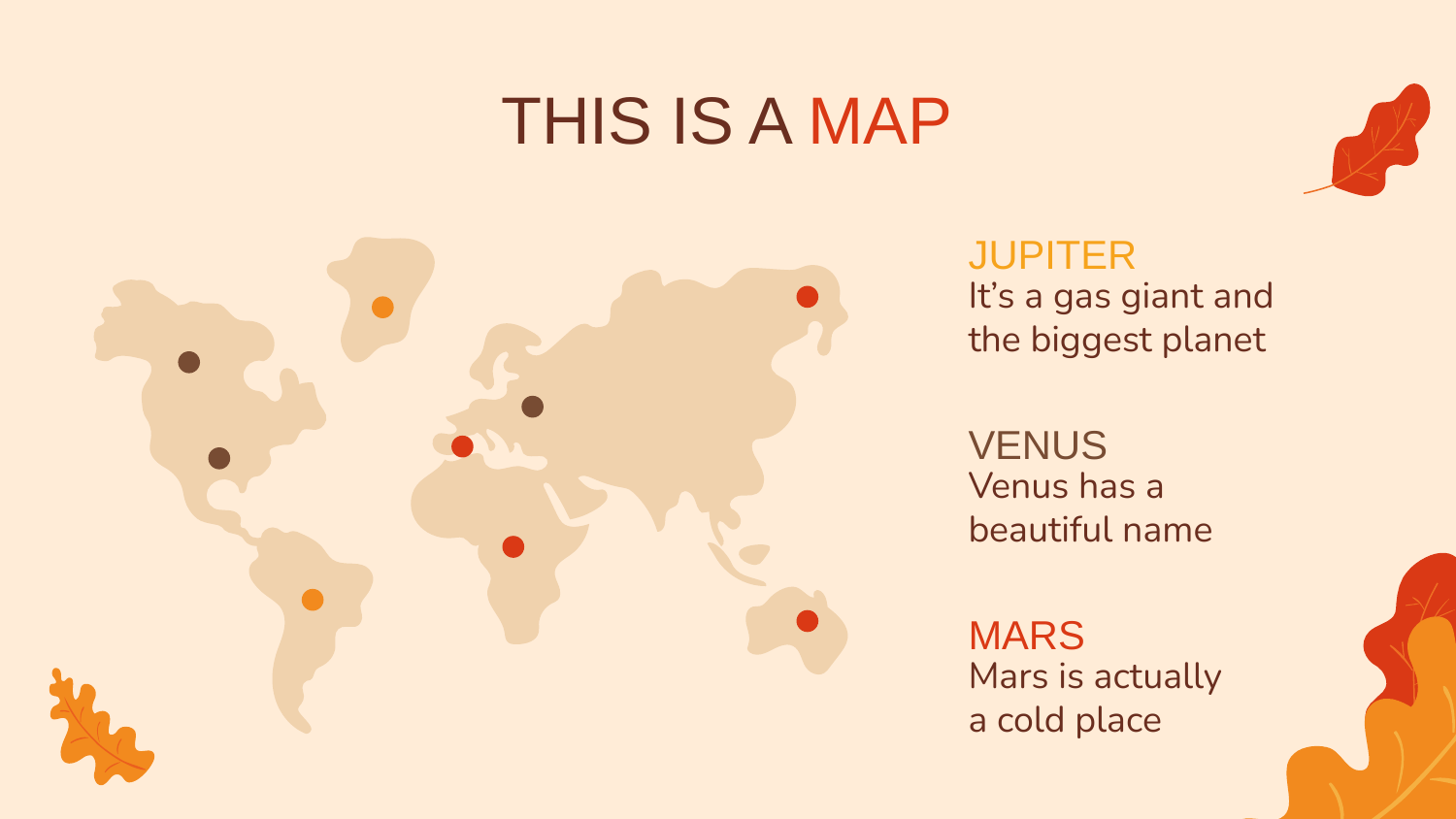

# THIS IS A MAP
JUPITER

It’s a gas giant and the biggest planet

VENUS

Venus has a beautiful name

MARS

Mars is actually      a cold place